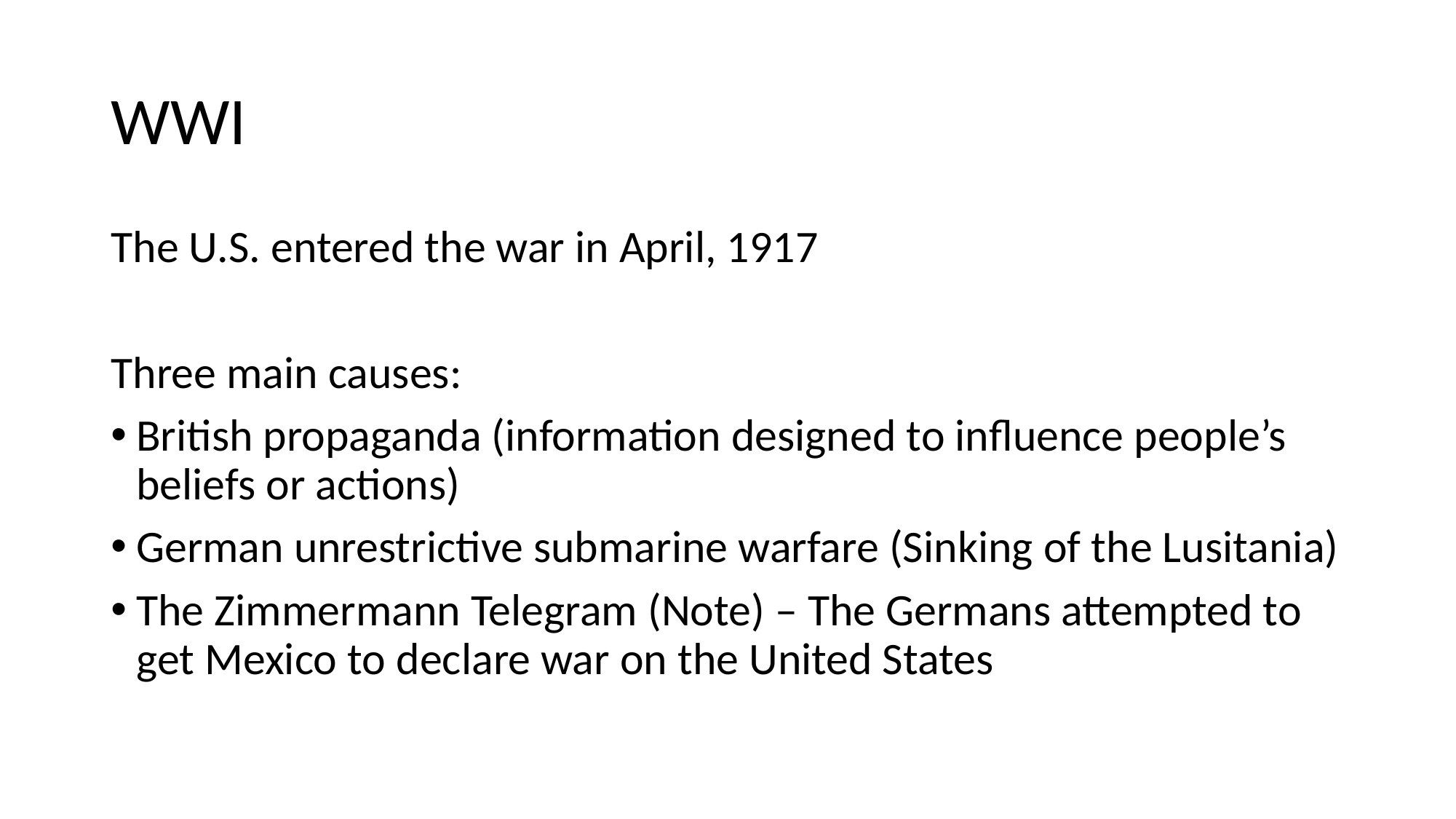

# WWI
The U.S. entered the war in April, 1917

Three main causes:
British propaganda (information designed to influence people’s beliefs or actions)
German unrestrictive submarine warfare (Sinking of the Lusitania)
The Zimmermann Telegram (Note) – The Germans attempted to get Mexico to declare war on the United States